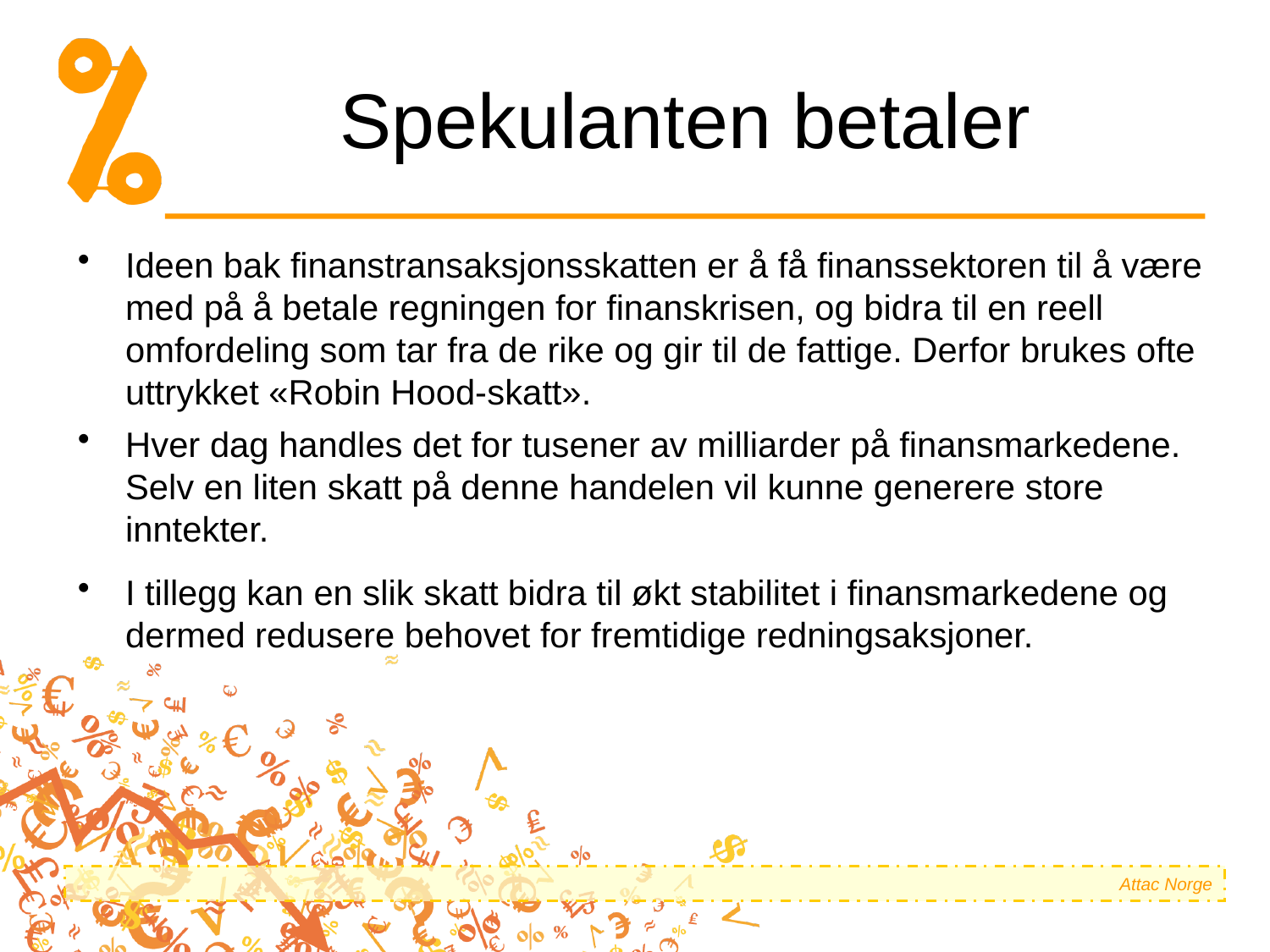

# Spekulanten betaler
Ideen bak finanstransaksjonsskatten er å få finanssektoren til å være med på å betale regningen for finanskrisen, og bidra til en reell omfordeling som tar fra de rike og gir til de fattige. Derfor brukes ofte uttrykket «Robin Hood-skatt».
Hver dag handles det for tusener av milliarder på finansmarkedene. Selv en liten skatt på denne handelen vil kunne generere store inntekter.
I tillegg kan en slik skatt bidra til økt stabilitet i finansmarkedene og dermed redusere behovet for fremtidige redningsaksjoner.
Attac Norge